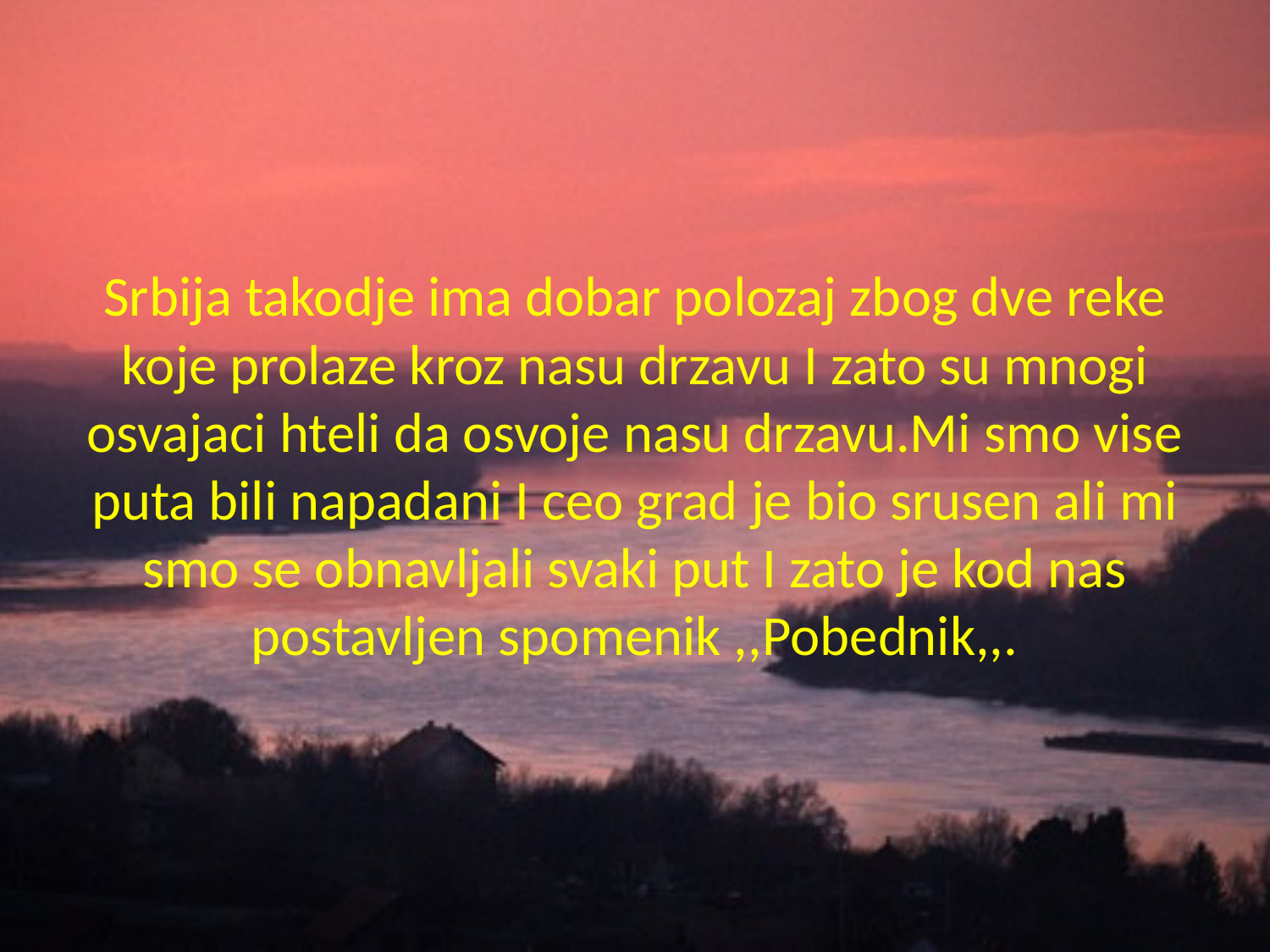

# Srbija takodje ima dobar polozaj zbog dve reke koje prolaze kroz nasu drzavu I zato su mnogi osvajaci hteli da osvoje nasu drzavu.Mi smo vise puta bili napadani I ceo grad je bio srusen ali mi smo se obnavljali svaki put I zato je kod nas postavljen spomenik ,,Pobednik,,.